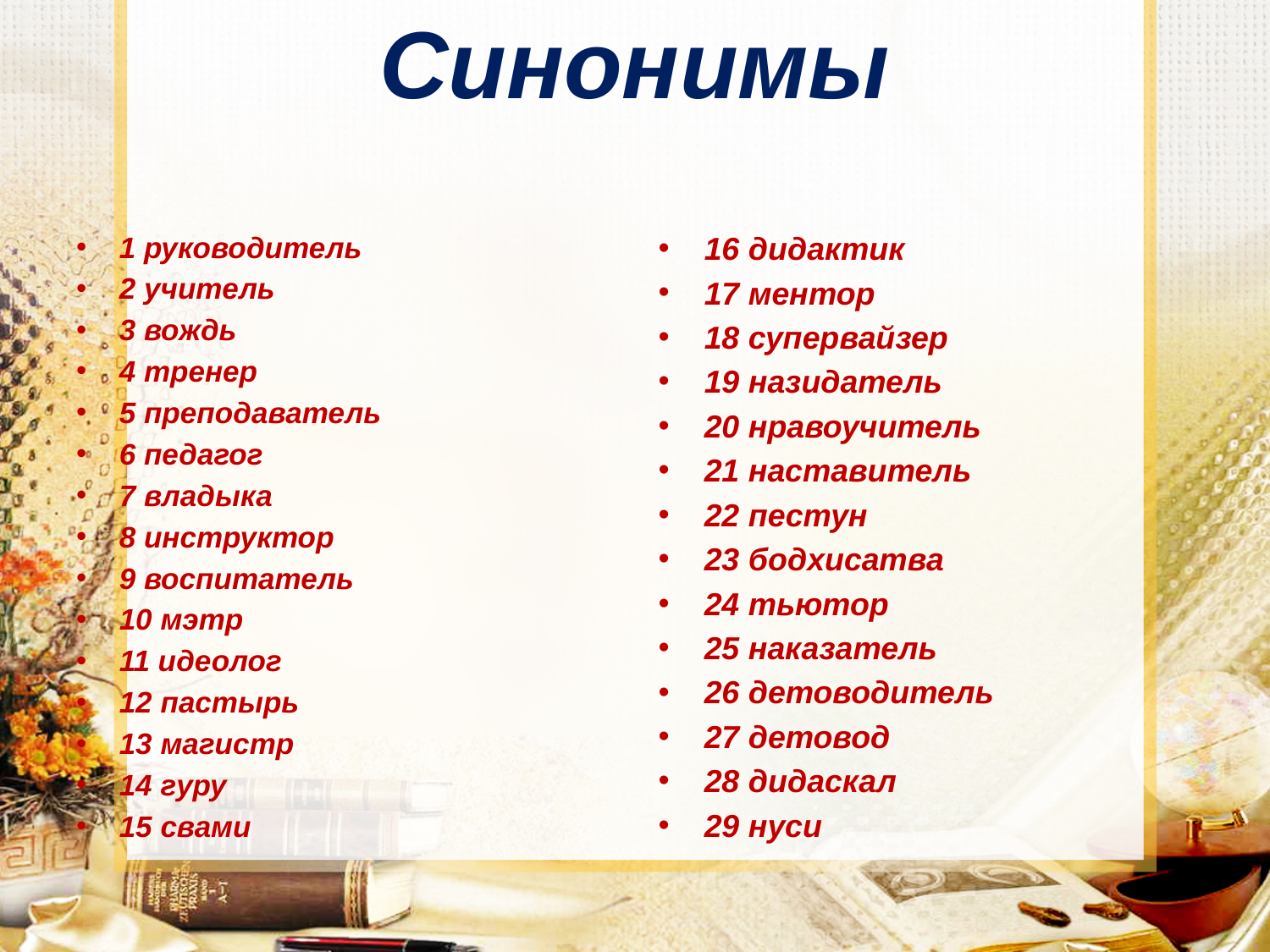

# Синонимы
1 руководитель
2 учитель
3 вождь
4 тренер
5 преподаватель
6 педагог
7 владыка
8 инструктор
9 воспитатель
10 мэтр
11 идеолог
12 пастырь
13 магистр
14 гуру
15 свами

16 дидактик
17 ментор
18 супервайзер
19 назидатель
20 нравоучитель
21 наставитель
22 пестун
23 бодхисатва
24 тьютор
25 наказатель
26 детоводитель
27 детовод
28 дидаскал
29 нуси